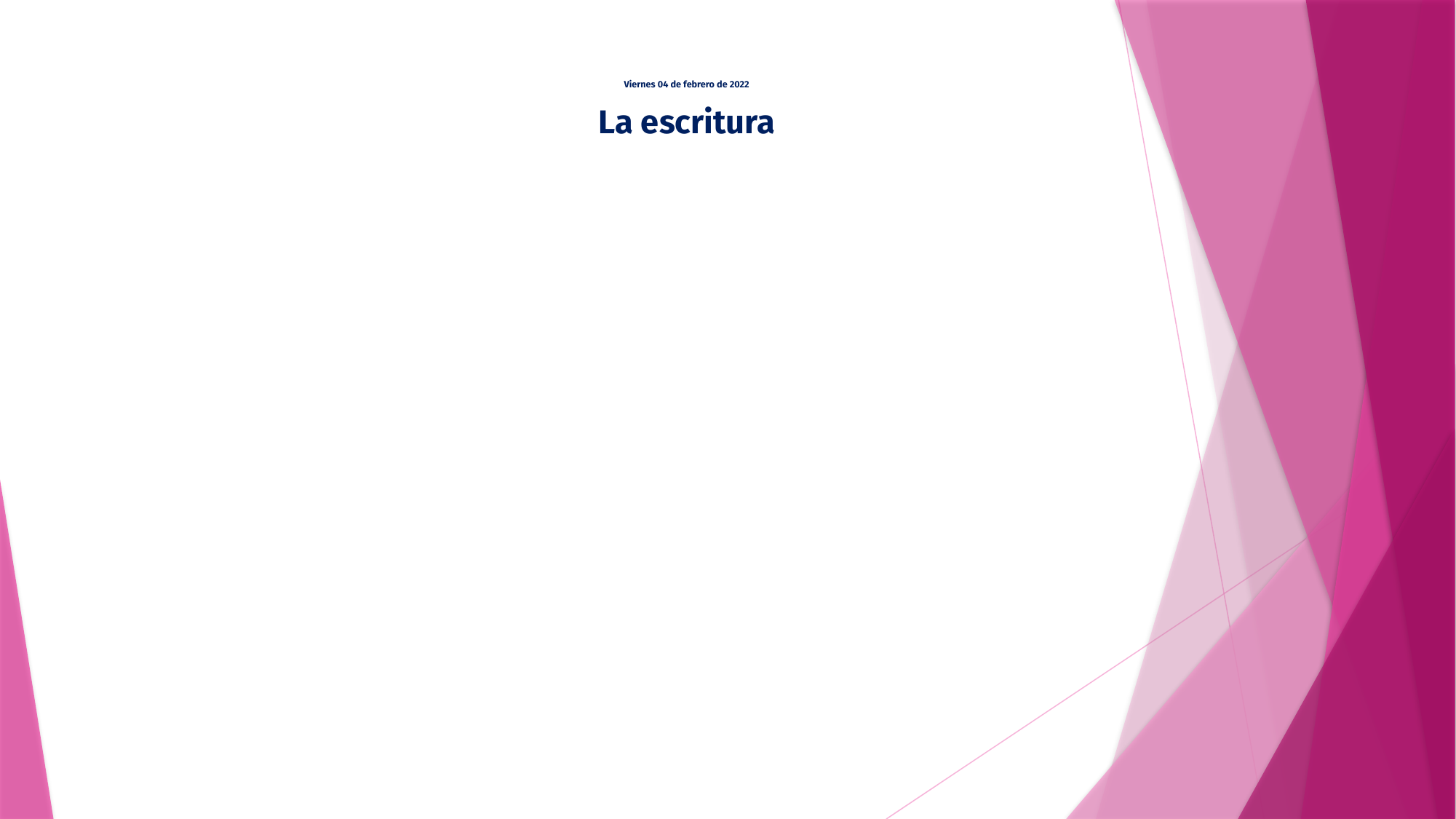

# Viernes 04 de febrero de 2022 La escritura